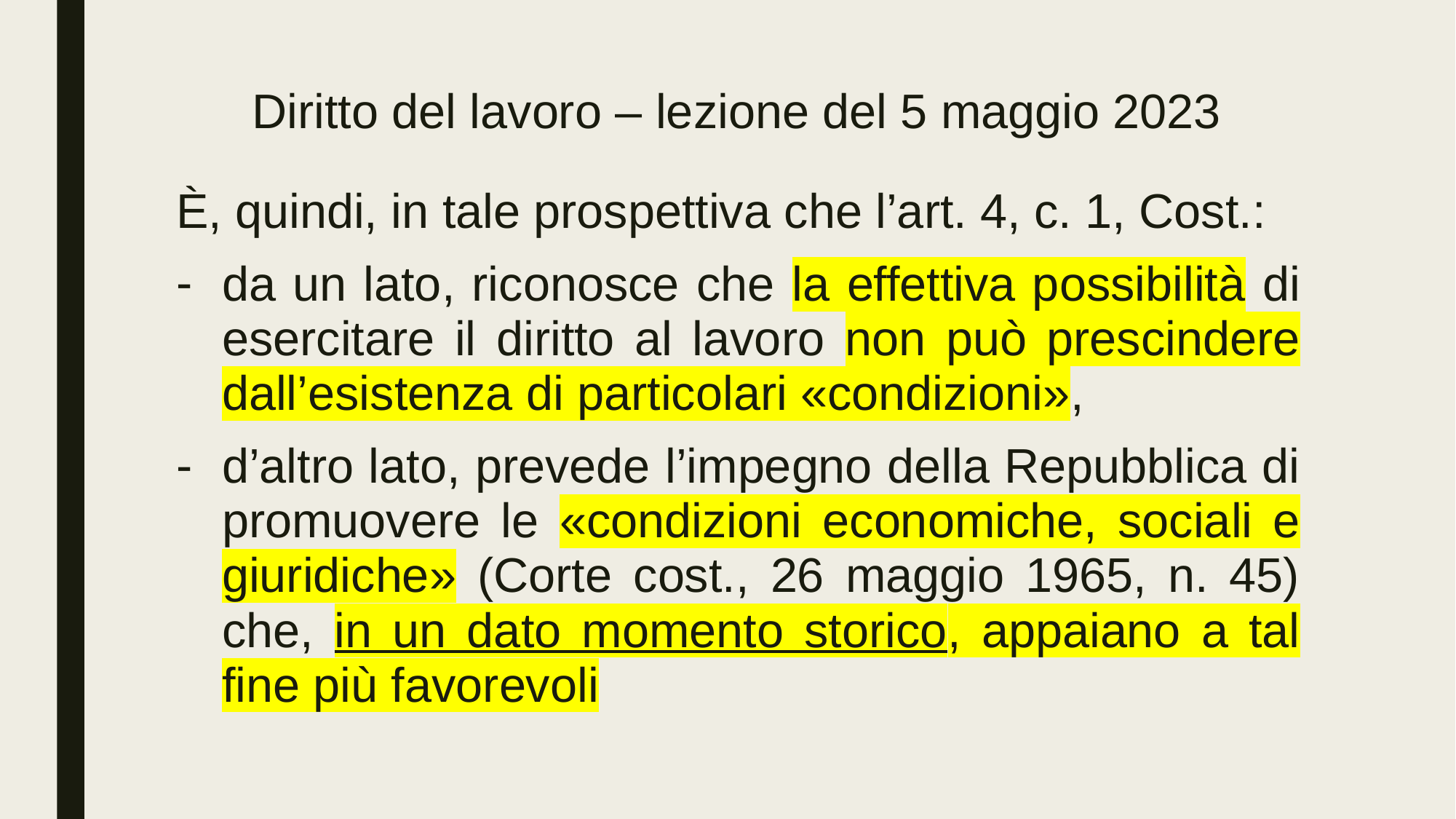

# Diritto del lavoro – lezione del 5 maggio 2023
È, quindi, in tale prospettiva che l’art. 4, c. 1, Cost.:
da un lato, riconosce che la effettiva possibilità di esercitare il diritto al lavoro non può prescindere dall’esistenza di particolari «condizioni»,
d’altro lato, prevede l’impegno della Repubblica di promuovere le «condizioni economiche, sociali e giuridiche» (Corte cost., 26 maggio 1965, n. 45) che, in un dato momento storico, appaiano a tal fine più favorevoli